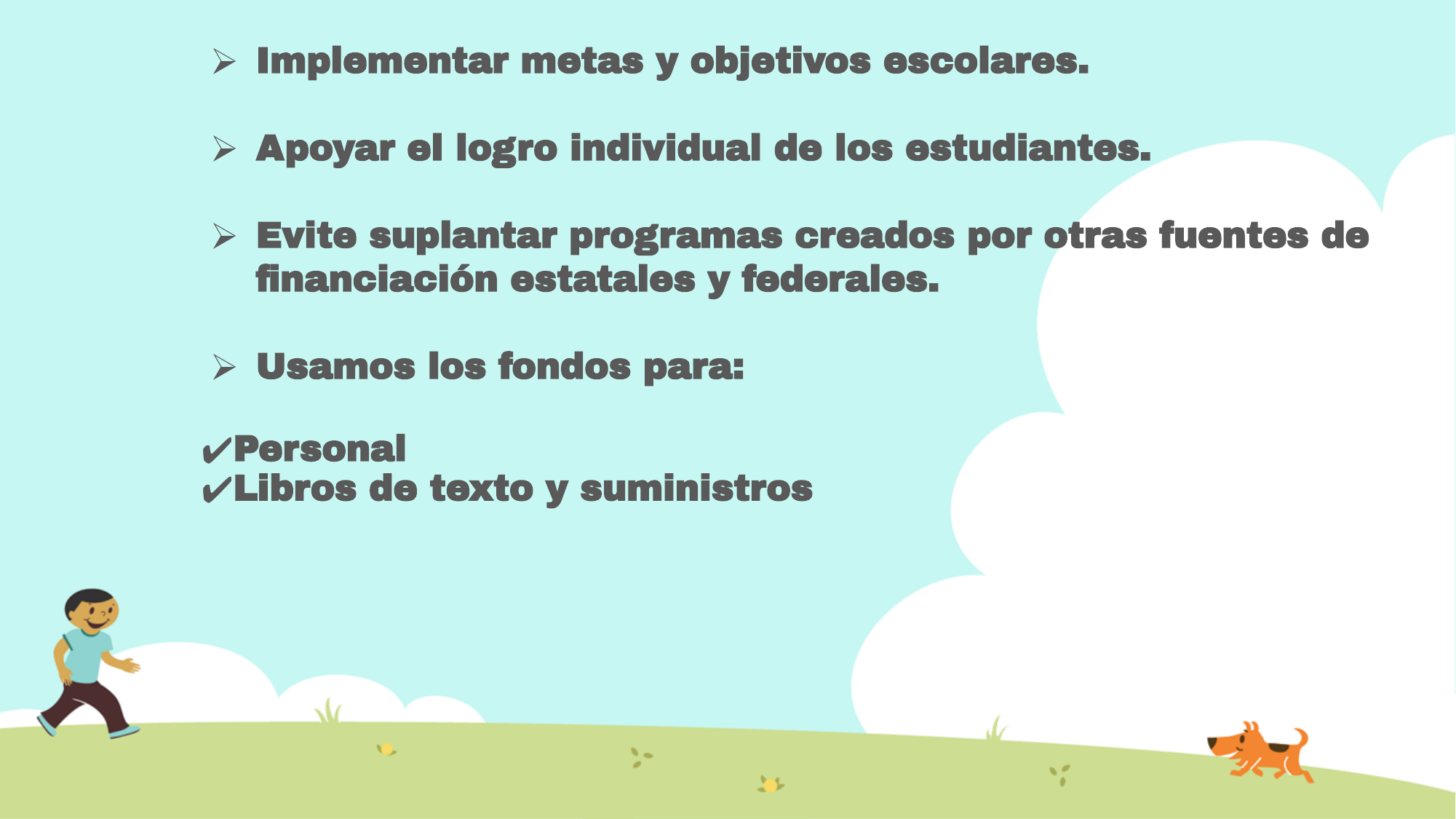

Implementar metas y objetivos escolares.

Apoyar el logro individual de los estudiantes.

Evite suplantar programas creados por otras fuentes de financiación estatales y federales.

Usamos los fondos para:

Personal
Libros de texto y suministros